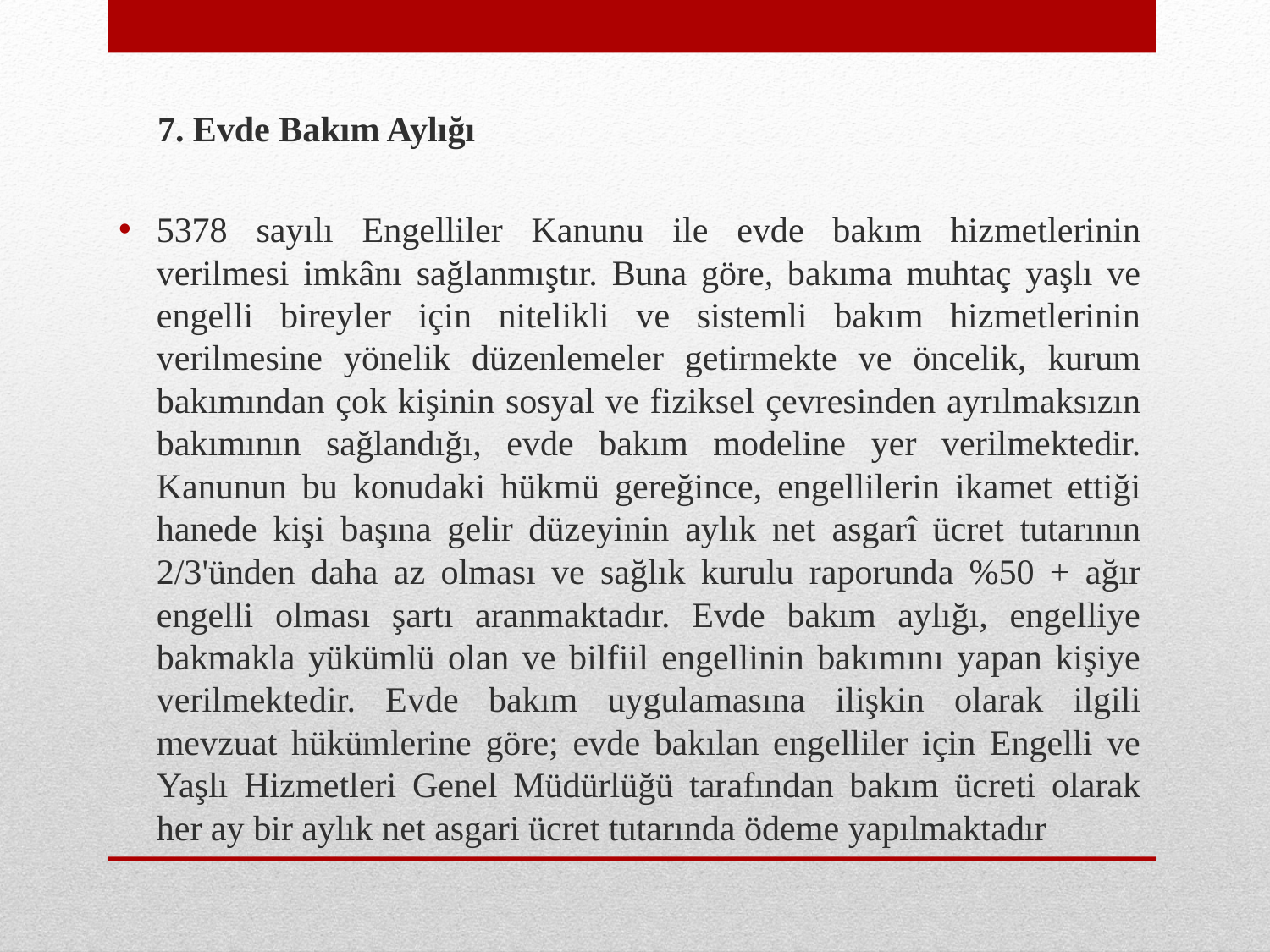

7. Evde Bakım Aylığı

5378 sayılı Engelliler Kanunu ile evde bakım hizmetlerinin verilmesi imkânı sağlanmıştır. Buna göre, bakıma muhtaç yaşlı ve engelli bireyler için nitelikli ve sistemli bakım hizmetlerinin verilmesine yönelik düzenlemeler getirmekte ve öncelik, kurum bakımından çok kişinin sosyal ve fiziksel çevresinden ayrılmaksızın bakımının sağlandığı, evde bakım modeline yer verilmektedir. Kanunun bu konudaki hükmü gereğince, engellilerin ikamet ettiği hanede kişi başına gelir düzeyinin aylık net asgarî ücret tutarının 2/3'ünden daha az olması ve sağlık kurulu raporunda %50 + ağır engelli olması şartı aranmaktadır. Evde bakım aylığı, engelliye bakmakla yükümlü olan ve bilfiil engellinin bakımını yapan kişiye verilmektedir. Evde bakım uygulamasına ilişkin olarak ilgili mevzuat hükümlerine göre; evde bakılan engelliler için Engelli ve Yaşlı Hizmetleri Genel Müdürlüğü tarafından bakım ücreti olarak her ay bir aylık net asgari ücret tutarında ödeme yapılmaktadır